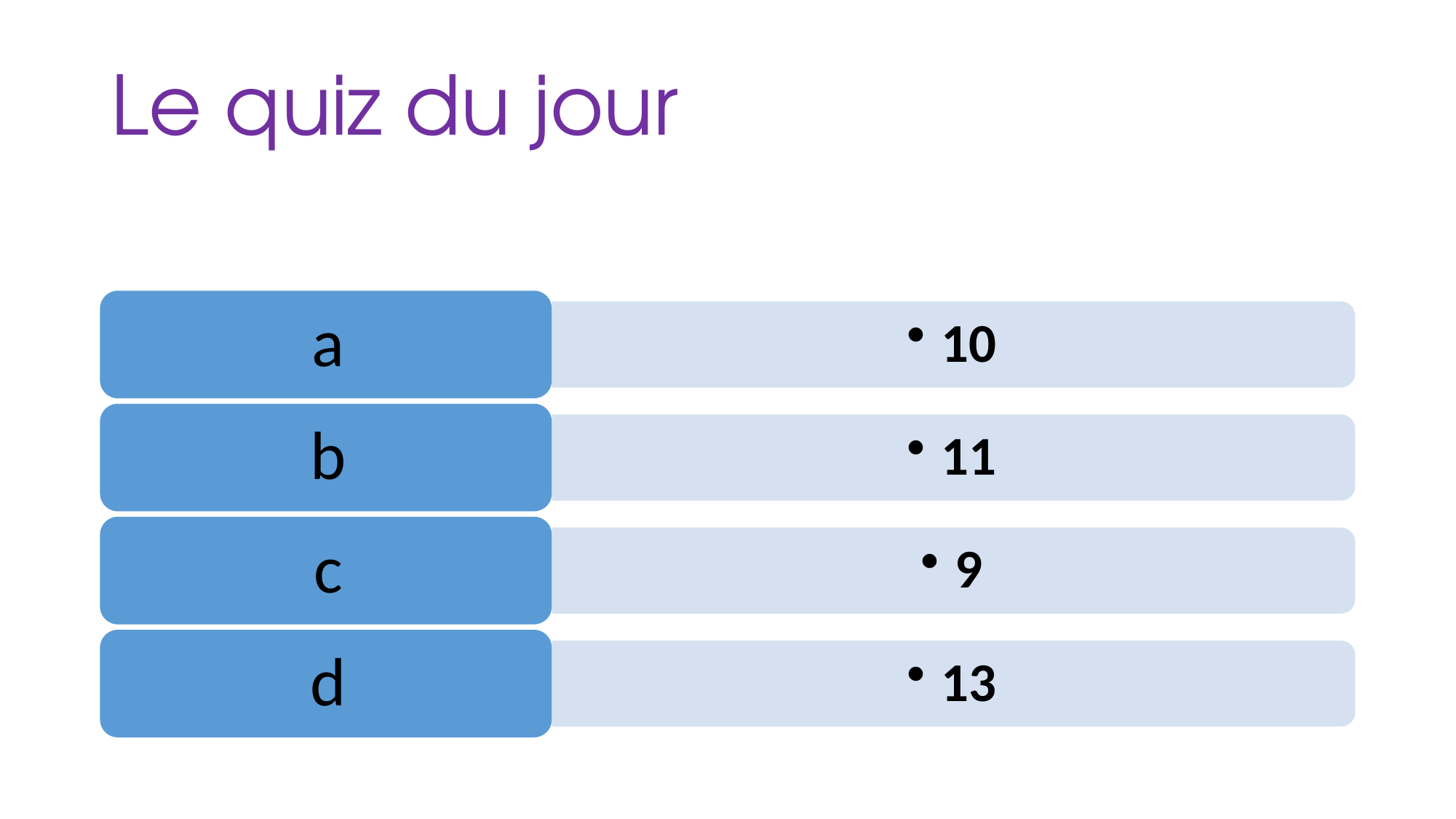

# Le quiz du jour
10
a
11
b
9
c
13
d